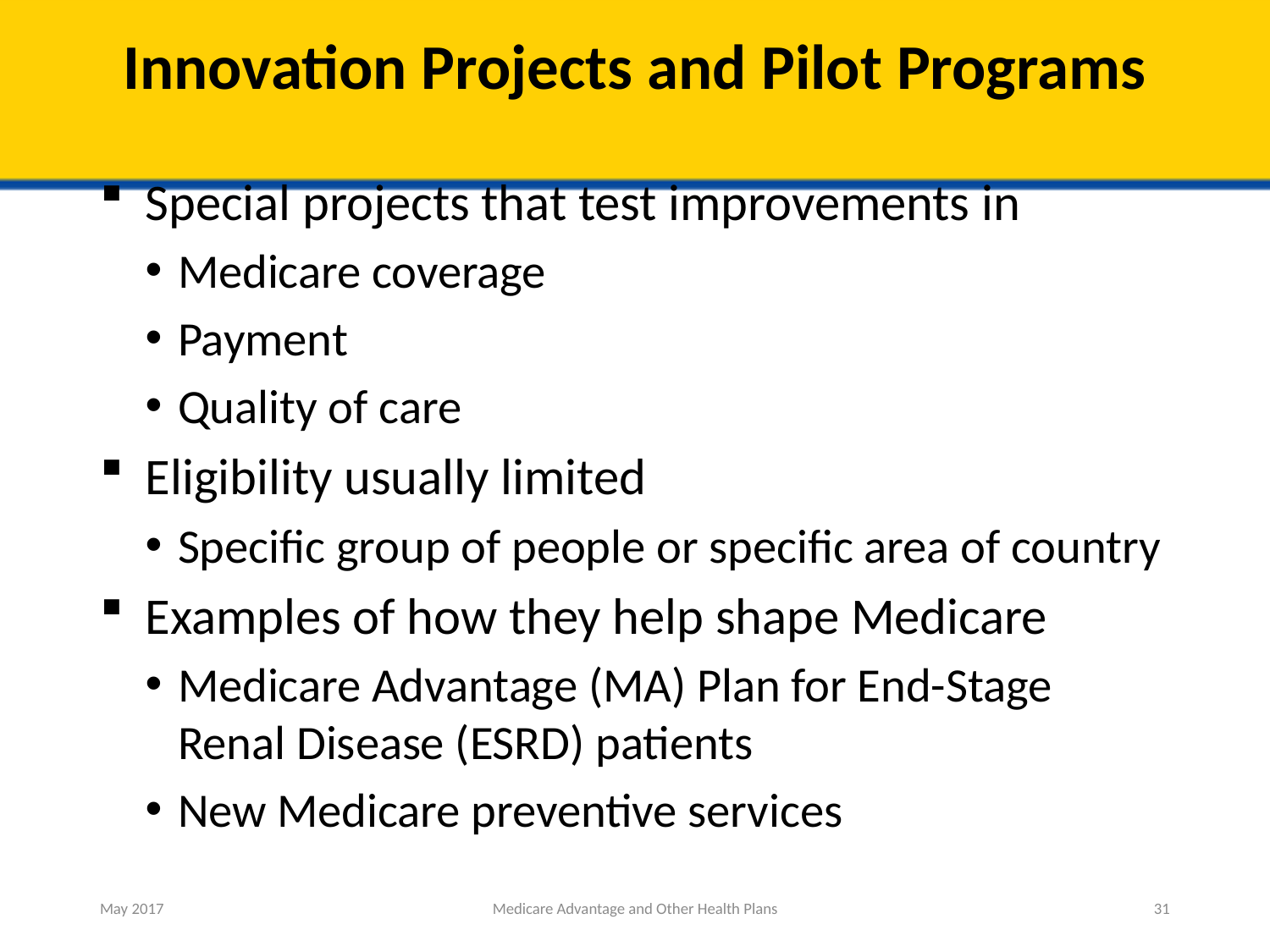

# Innovation Projects and Pilot Programs
Special projects that test improvements in
Medicare coverage
Payment
Quality of care
Eligibility usually limited
Specific group of people or specific area of country
Examples of how they help shape Medicare
Medicare Advantage (MA) Plan for End-Stage Renal Disease (ESRD) patients
New Medicare preventive services
May 2017
Medicare Advantage and Other Health Plans
31